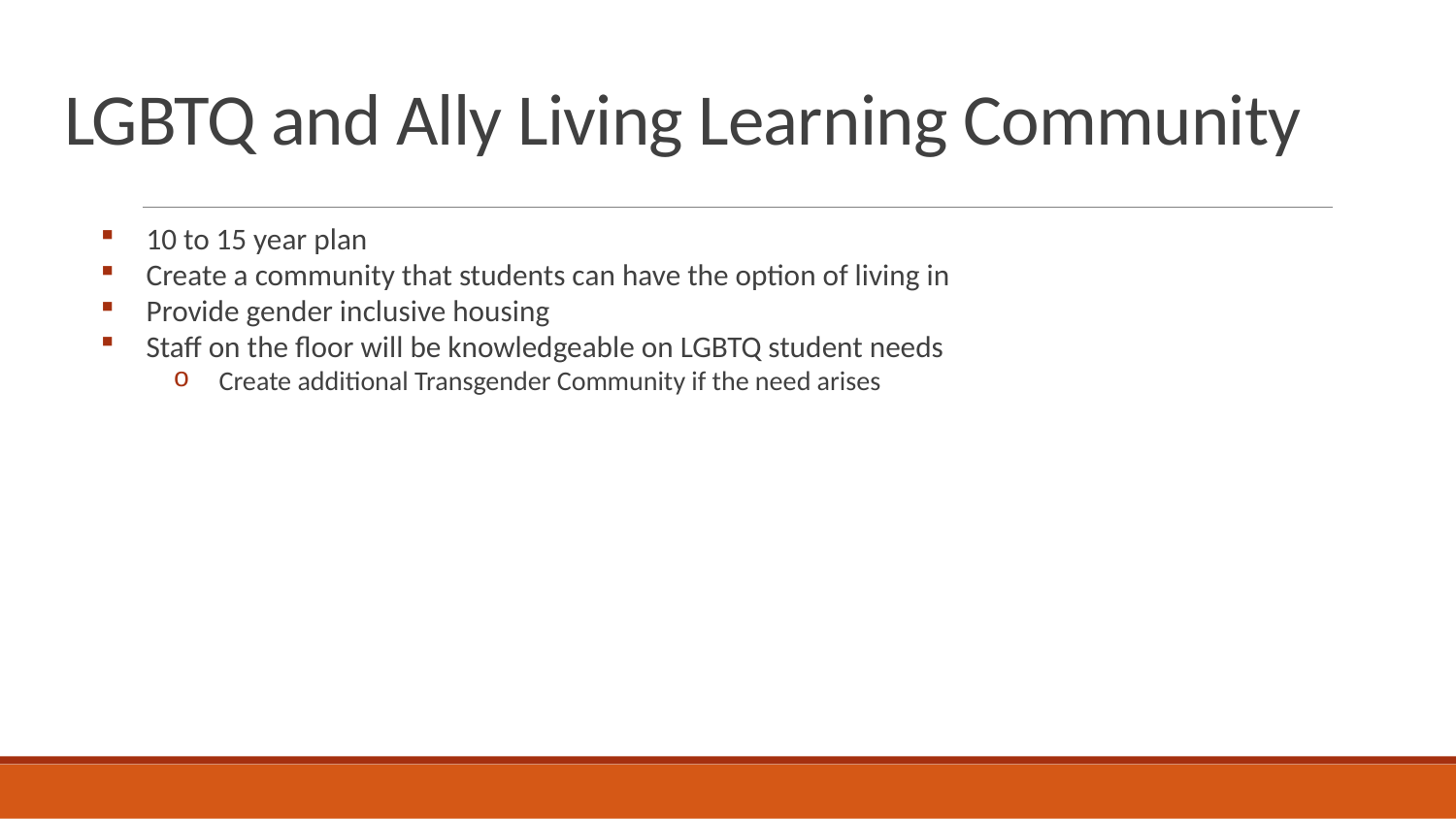

# LGBTQ and Ally Living Learning Community
10 to 15 year plan
Create a community that students can have the option of living in
Provide gender inclusive housing
Staff on the floor will be knowledgeable on LGBTQ student needs
Create additional Transgender Community if the need arises